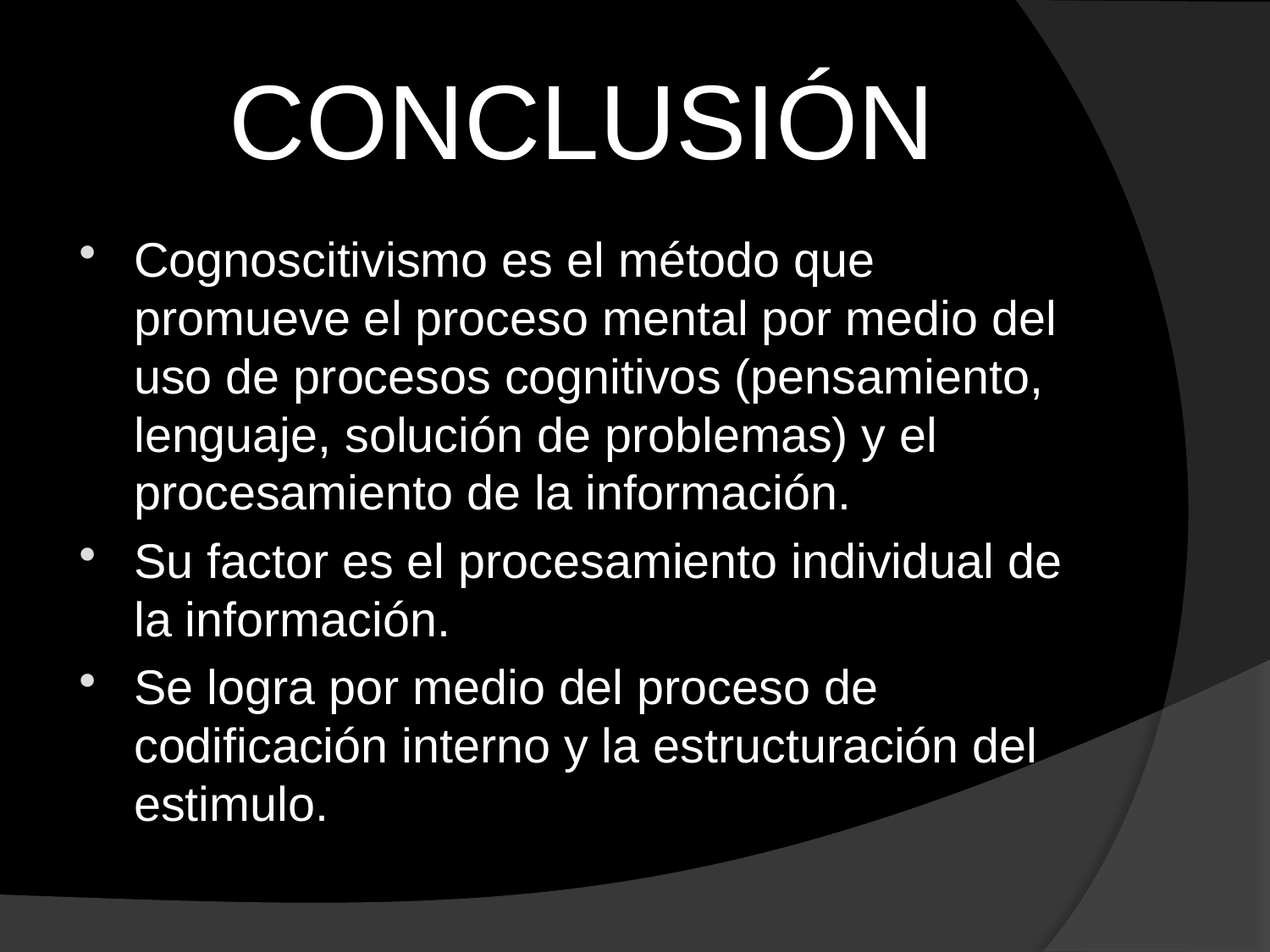

# CONCLUSIÓN
Cognoscitivismo es el método que promueve el proceso mental por medio del uso de procesos cognitivos (pensamiento, lenguaje, solución de problemas) y el procesamiento de la información.
Su factor es el procesamiento individual de la información.
Se logra por medio del proceso de codificación interno y la estructuración del estimulo.